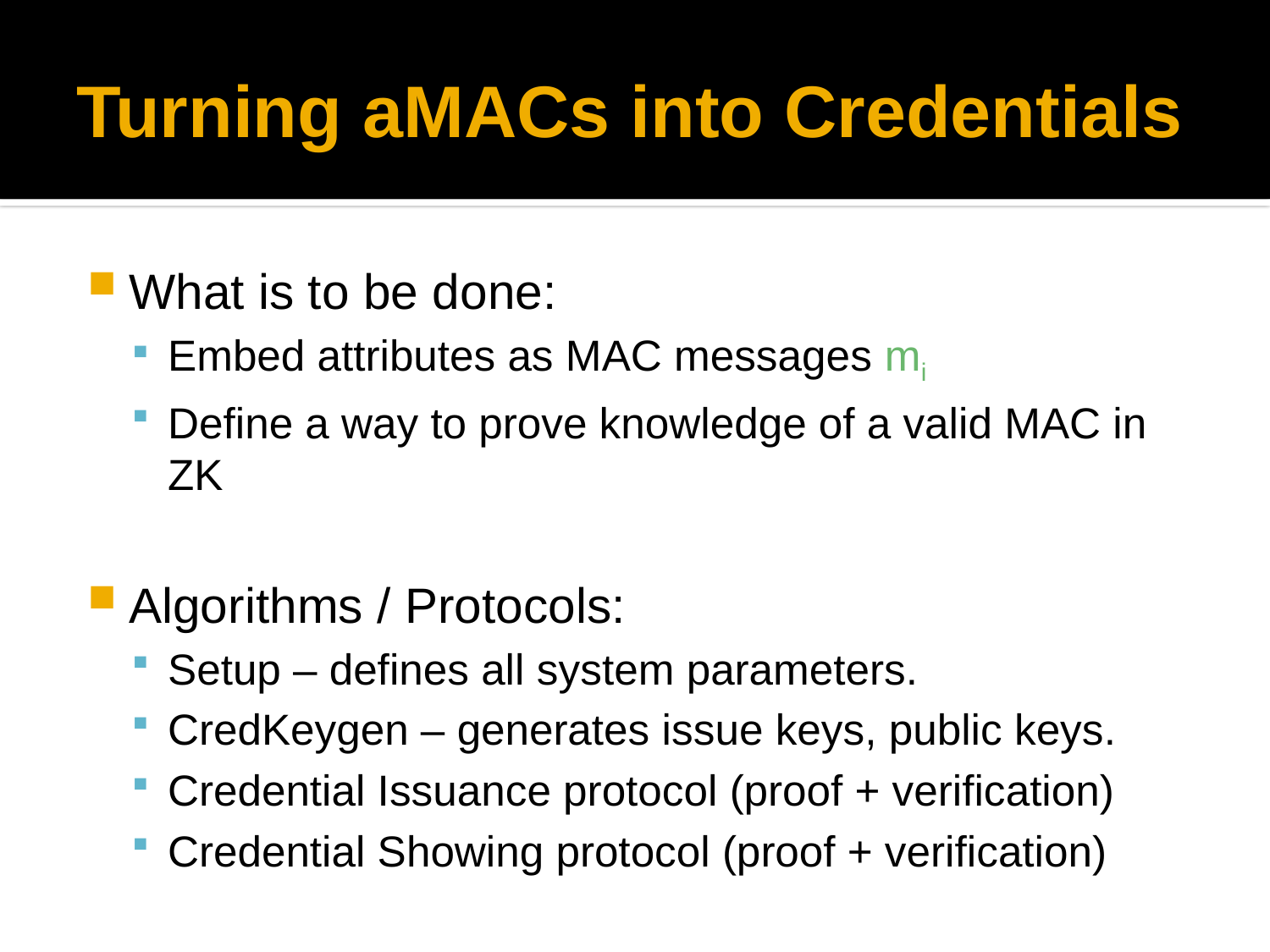

# Turning aMACs into Credentials
What is to be done:
Embed attributes as MAC messages mi
Define a way to prove knowledge of a valid MAC in ZK

Algorithms / Protocols:
Setup – defines all system parameters.
CredKeygen – generates issue keys, public keys.
Credential Issuance protocol (proof + verification)
Credential Showing protocol (proof + verification)